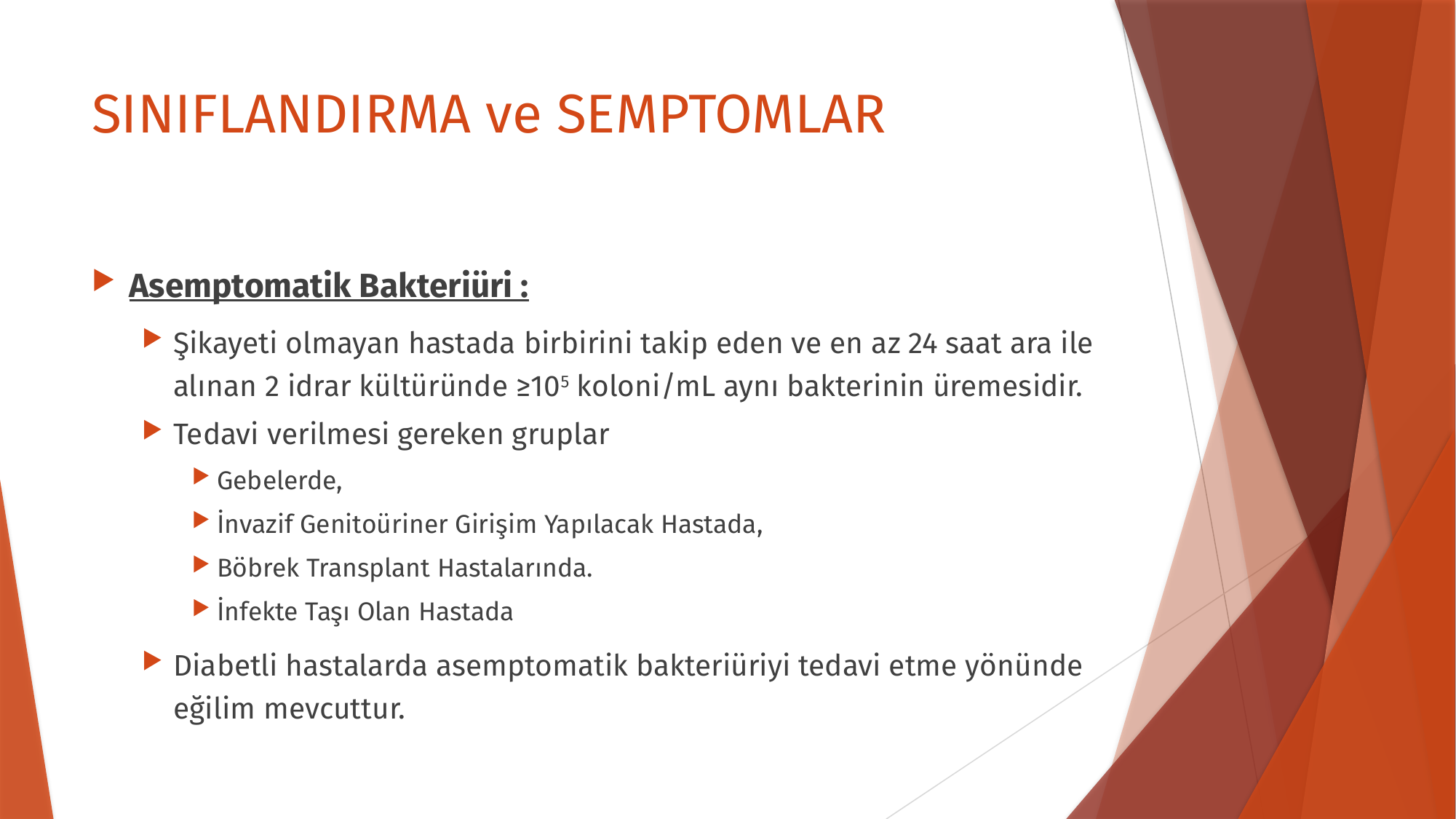

# SINIFLANDIRMA ve SEMPTOMLAR
Asemptomatik Bakteriüri :
Şikayeti olmayan hastada birbirini takip eden ve en az 24 saat ara ile alınan 2 idrar kültüründe ≥105 koloni/mL aynı bakterinin üremesidir.
Tedavi verilmesi gereken gruplar
Gebelerde,
İnvazif Genitoüriner Girişim Yapılacak Hastada,
Böbrek Transplant Hastalarında.
İnfekte Taşı Olan Hastada
Diabetli hastalarda asemptomatik bakteriüriyi tedavi etme yönünde eğilim mevcuttur.